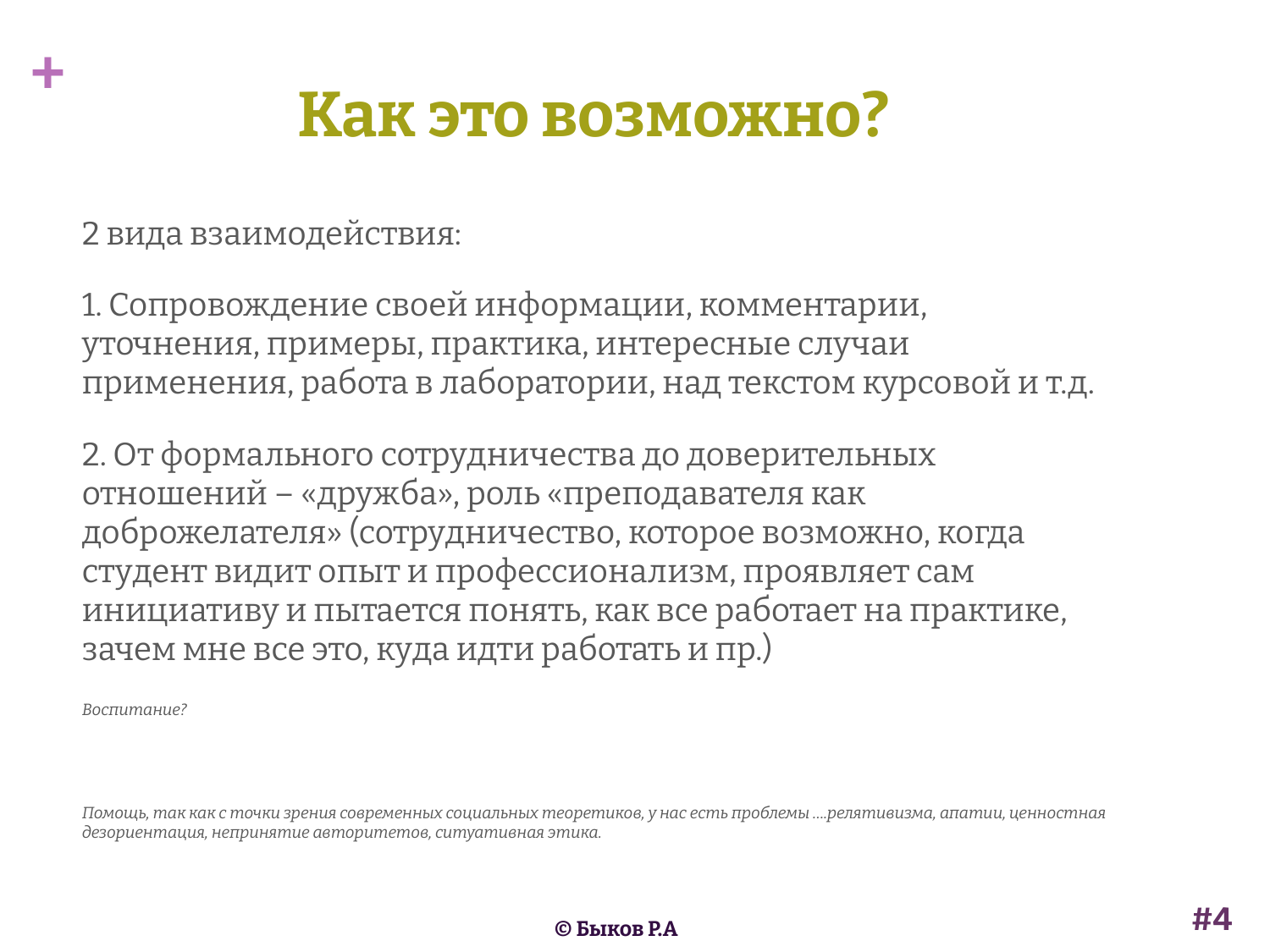

# Как это возможно?
2 вида взаимодействия:
1. Сопровождение своей информации, комментарии, уточнения, примеры, практика, интересные случаи применения, работа в лаборатории, над текстом курсовой и т.д.
2. От формального сотрудничества до доверительных отношений – «дружба», роль «преподавателя как доброжелателя» (сотрудничество, которое возможно, когда студент видит опыт и профессионализм, проявляет сам инициативу и пытается понять, как все работает на практике, зачем мне все это, куда идти работать и пр.)
Воспитание?

Помощь, так как с точки зрения современных социальных теоретиков, у нас есть проблемы ….релятивизма, апатии, ценностная дезориентация, непринятие авторитетов, ситуативная этика.

#4
© Быков Р.А